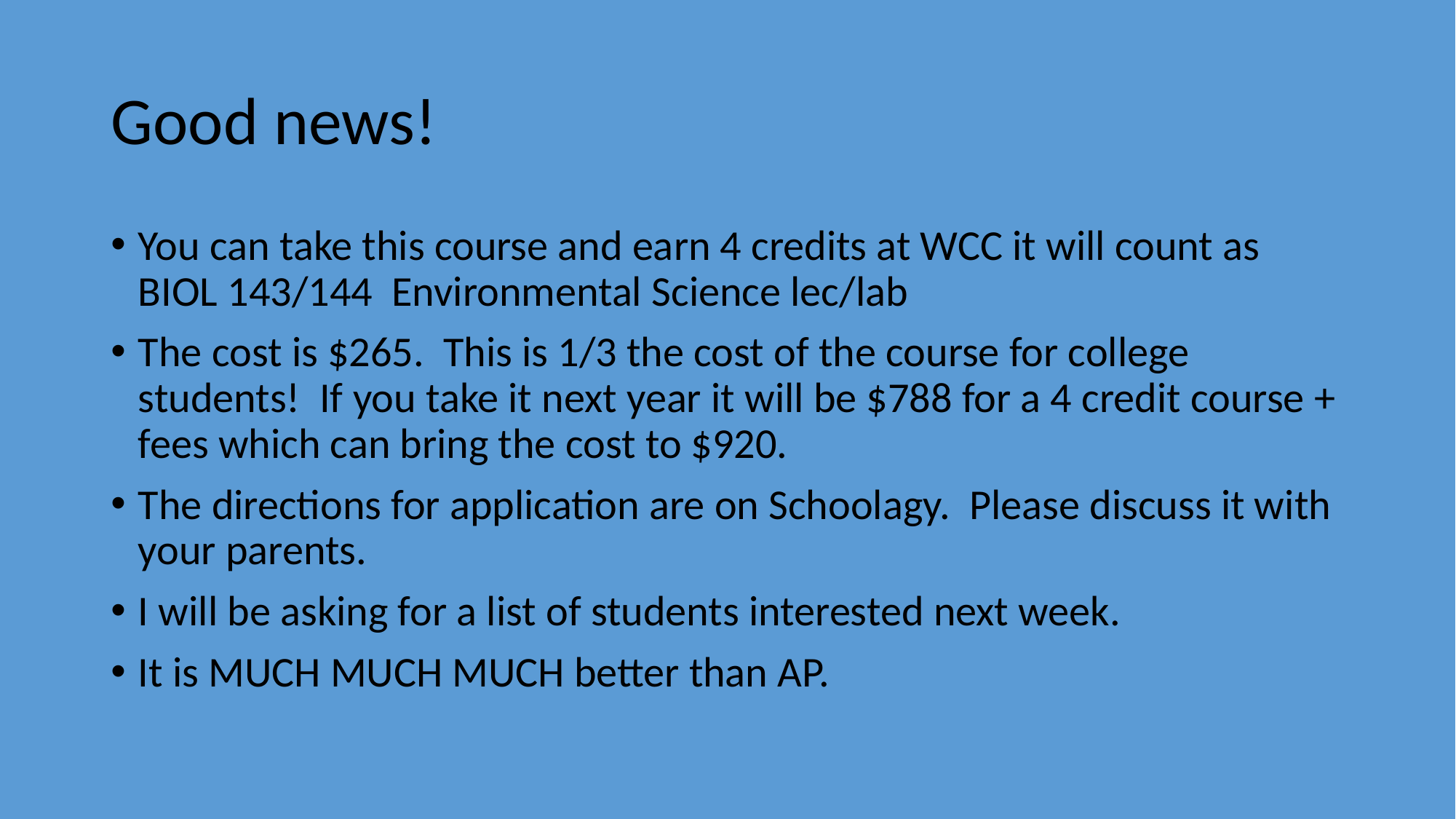

# Good news!
You can take this course and earn 4 credits at WCC it will count as BIOL 143/144  Environmental Science lec/lab
The cost is $265.  This is 1/3 the cost of the course for college students!  If you take it next year it will be $788 for a 4 credit course + fees which can bring the cost to $920.
The directions for application are on Schoolagy.  Please discuss it with your parents.
I will be asking for a list of students interested next week.
It is MUCH MUCH MUCH better than AP.